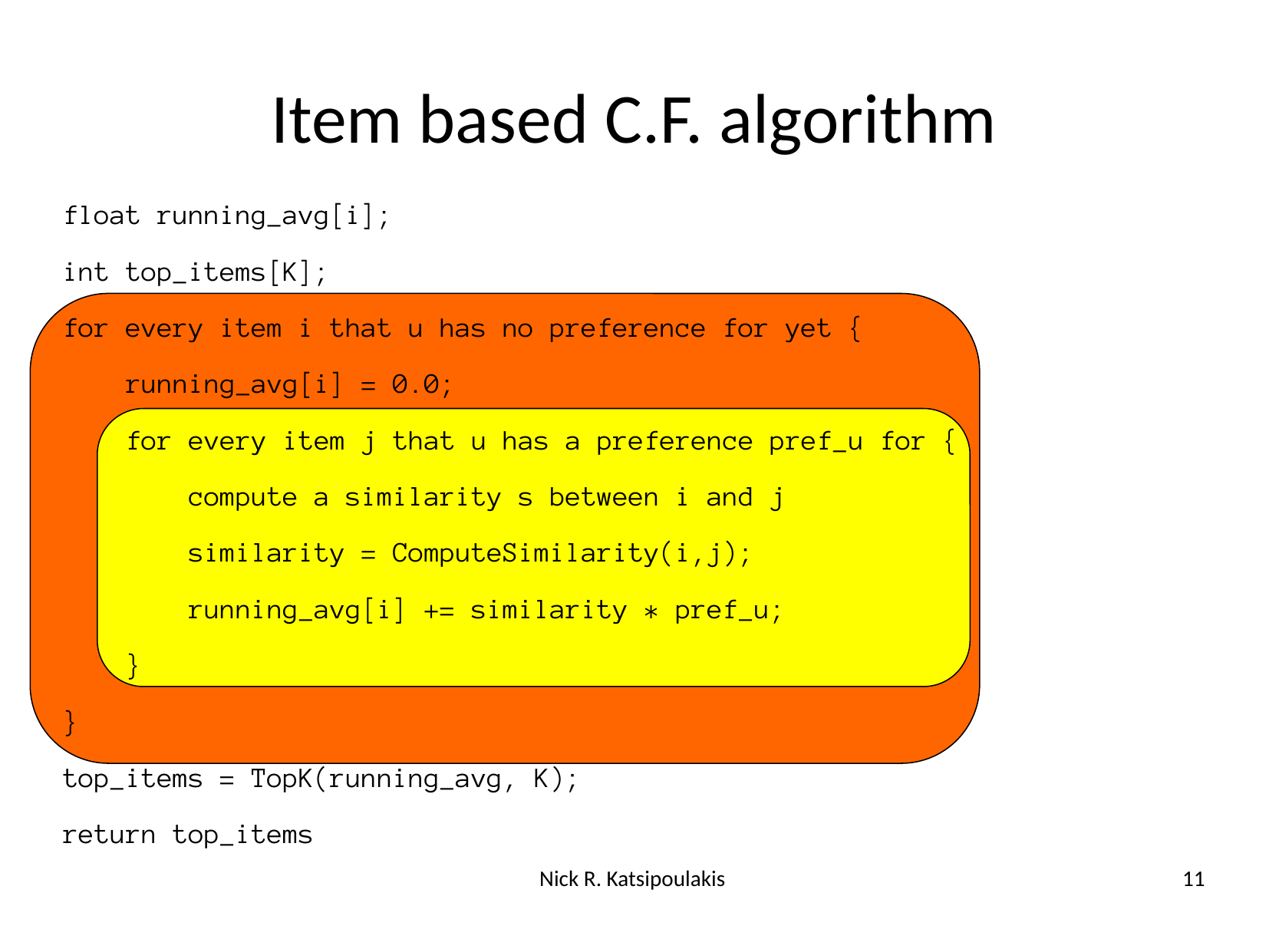

# Item based C.F. algorithm
float running_avg[i];
int top_items[K];
for every item i that u has no preference for yet {
    running_avg[i] = 0.0;
    for every item j that u has a preference pref_u for {
        compute a similarity s between i and j
        similarity = ComputeSimilarity(i,j);
        running_avg[i] += similarity * pref_u;
    }
}
top_items = TopK(running_avg, K);
return top_items

Nick R. Katsipoulakis
11